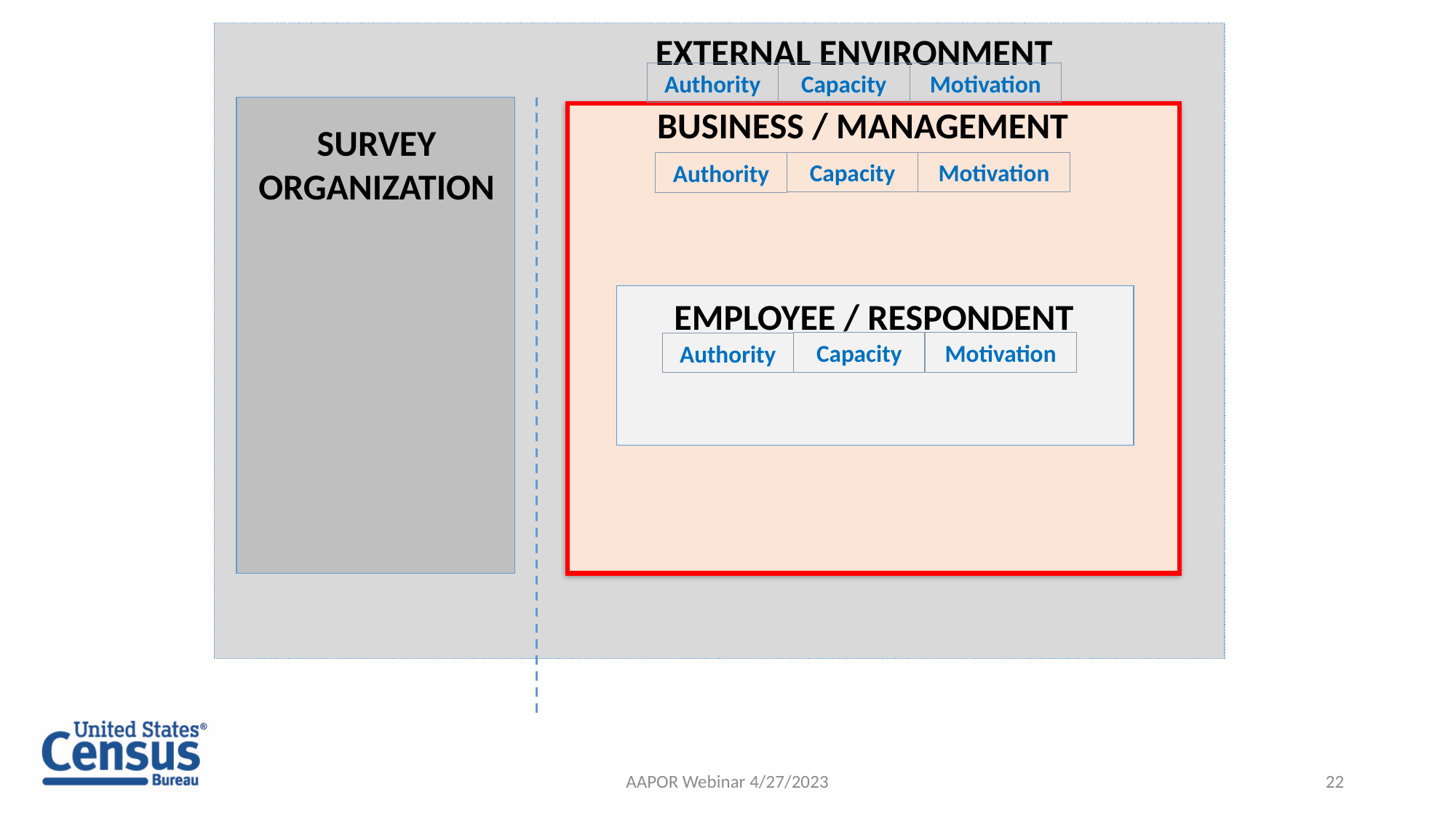

External Environment
Authority
Capacity
Motivation

Business / Management

Survey Organization
Authority
Capacity
Motivation

Employee / Respondent
Authority
Capacity
Motivation
AAPOR Webinar 4/27/2023
22